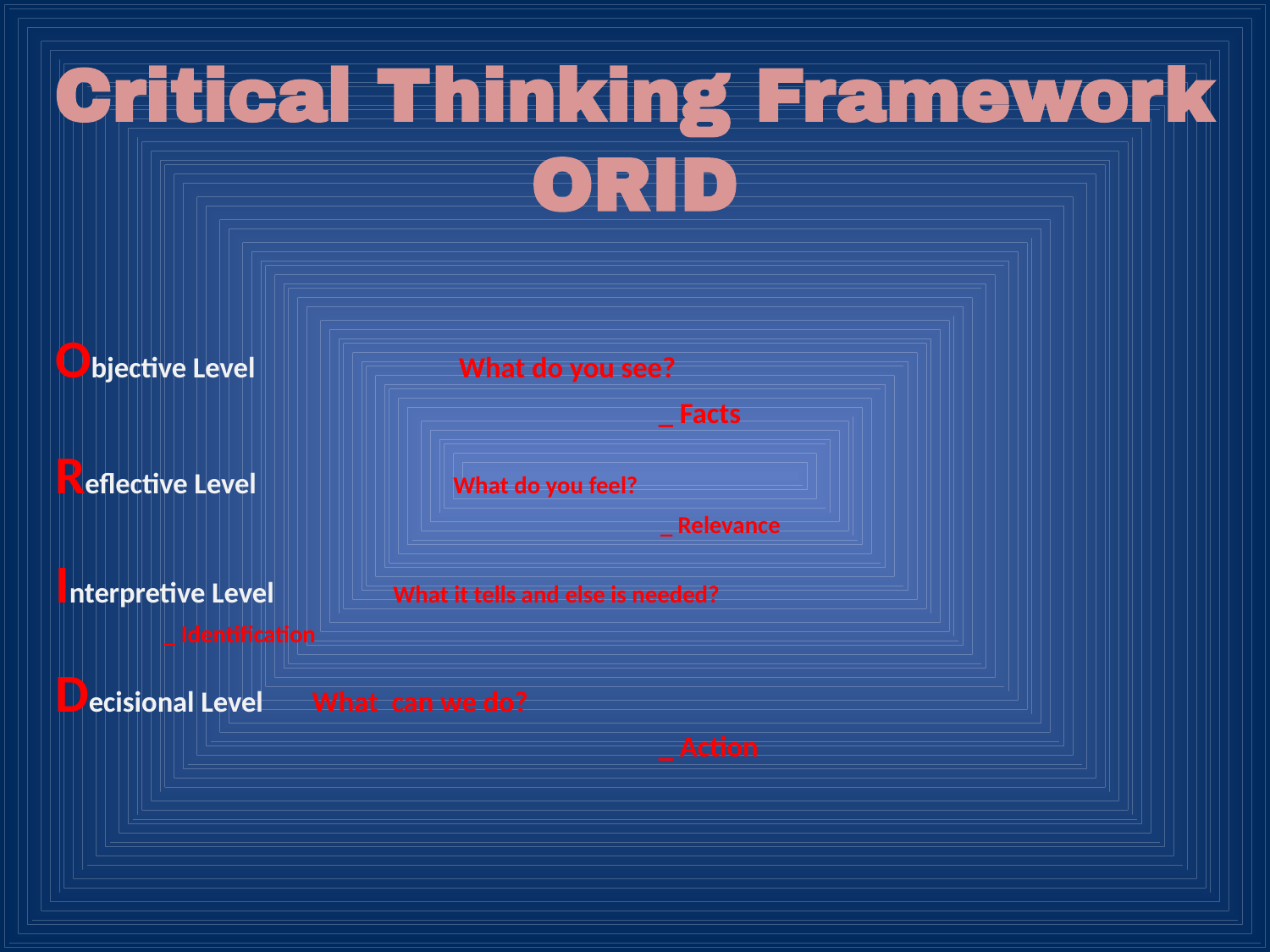

# Critical Thinking Framework ORID

Objective Level                               What do you see?
                                                                                            _ Facts
Reflective Level                              What do you feel?
                                                                                                              _ Relevance
Interpretive Level		     What it tells and else is needed?
							            _ Identification
Decisional Level		      What  can we do?
                                                                                            _ Action